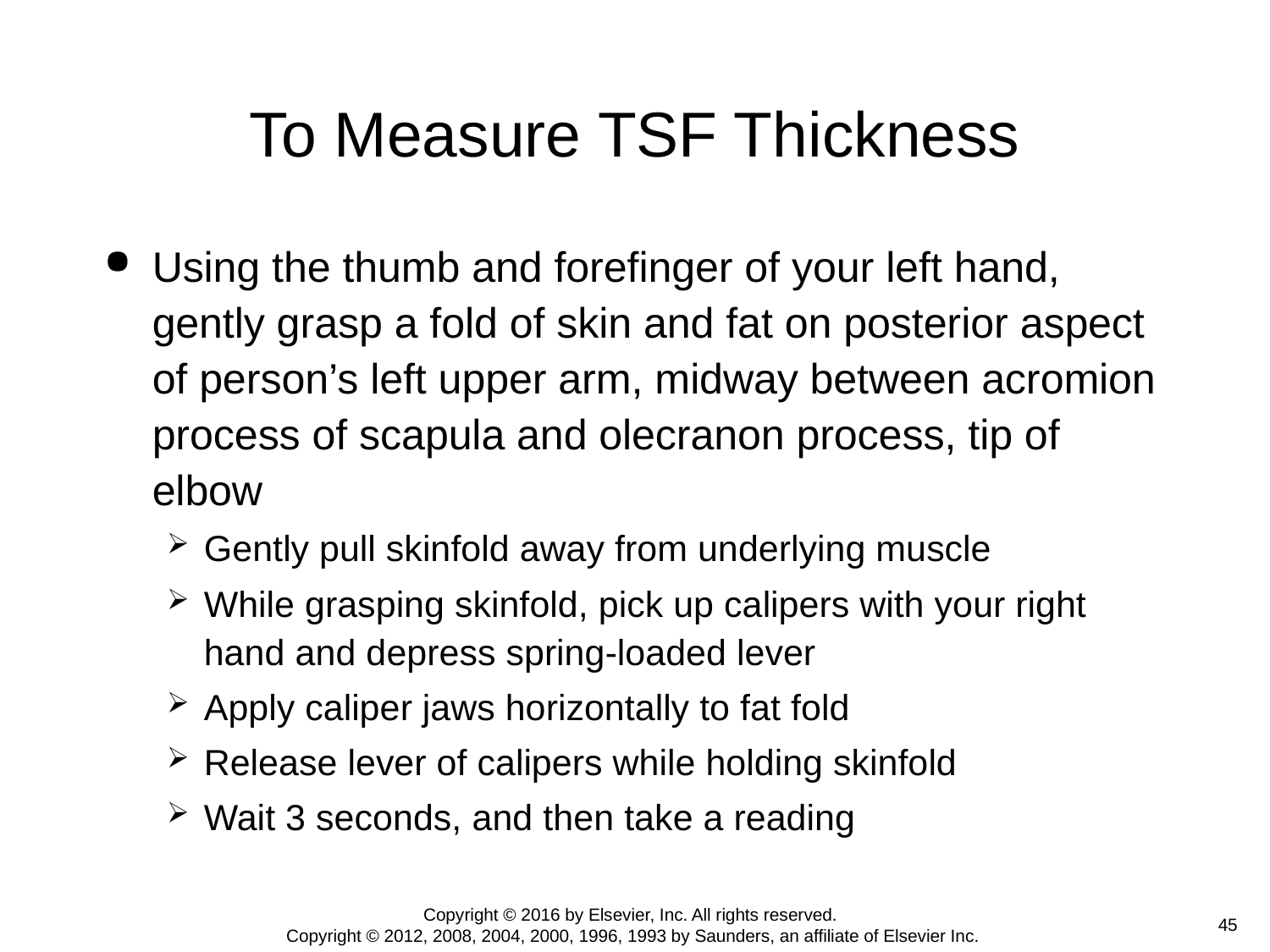

# To Measure TSF Thickness
Using the thumb and forefinger of your left hand, gently grasp a fold of skin and fat on posterior aspect of person’s left upper arm, midway between acromion process of scapula and olecranon process, tip of elbow
Gently pull skinfold away from underlying muscle
While grasping skinfold, pick up calipers with your right hand and depress spring-loaded lever
Apply caliper jaws horizontally to fat fold
Release lever of calipers while holding skinfold
Wait 3 seconds, and then take a reading
Copyright © 2016 by Elsevier, Inc. All rights reserved.
Copyright © 2012, 2008, 2004, 2000, 1996, 1993 by Saunders, an affiliate of Elsevier Inc.
 45